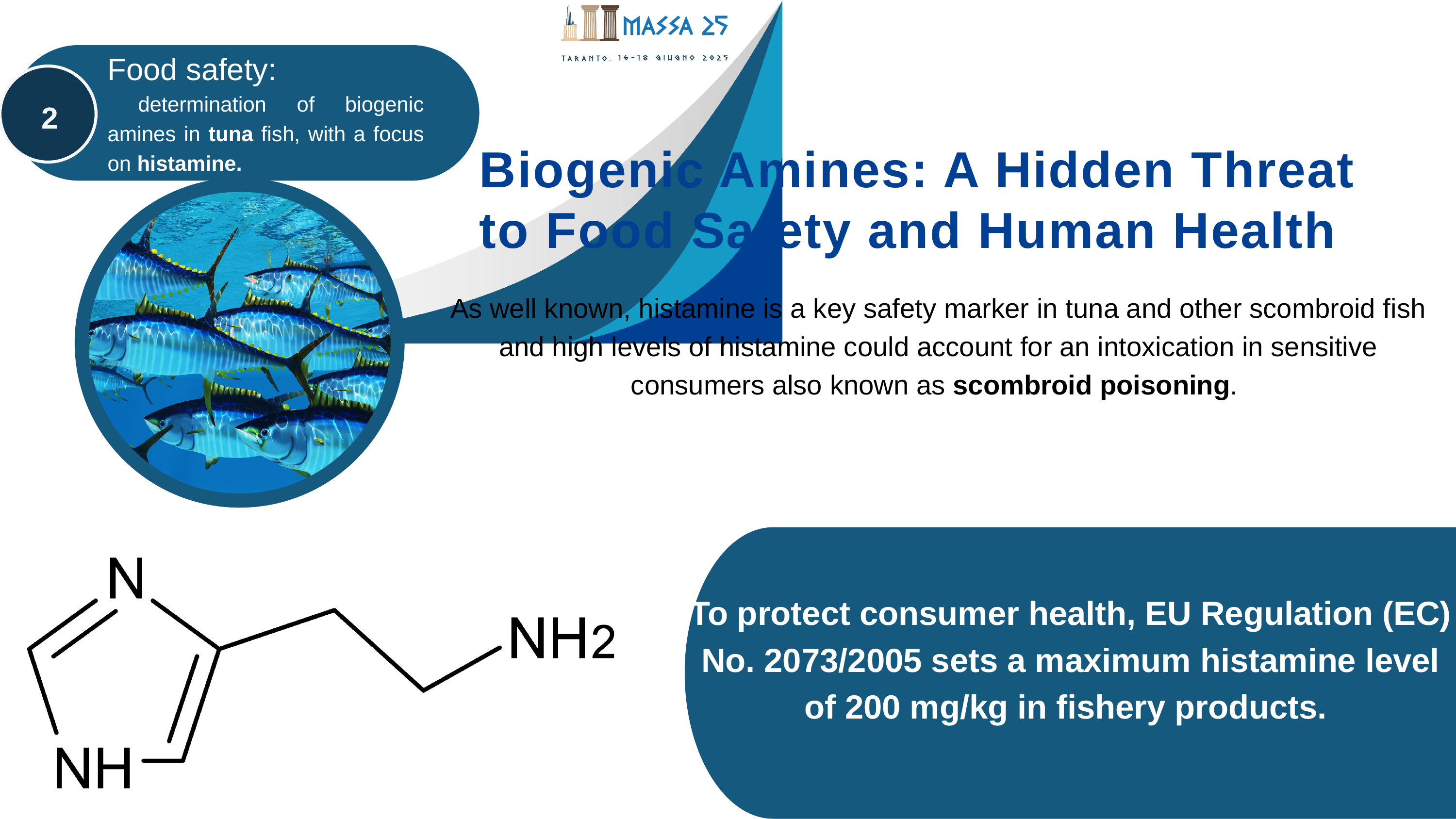

Food safety:
 determination of biogenic amines in tuna fish, with a focus on histamine.

2

Biogenic Amines: A Hidden Threat to Food Safety and Human Health
As well known, histamine is a key safety marker in tuna and other scombroid fish and high levels of histamine could account for an intoxication in sensitive consumers also known as scombroid poisoning.

To protect consumer health, EU Regulation (EC) No. 2073/2005 sets a maximum histamine level of 200 mg/kg in fishery products.